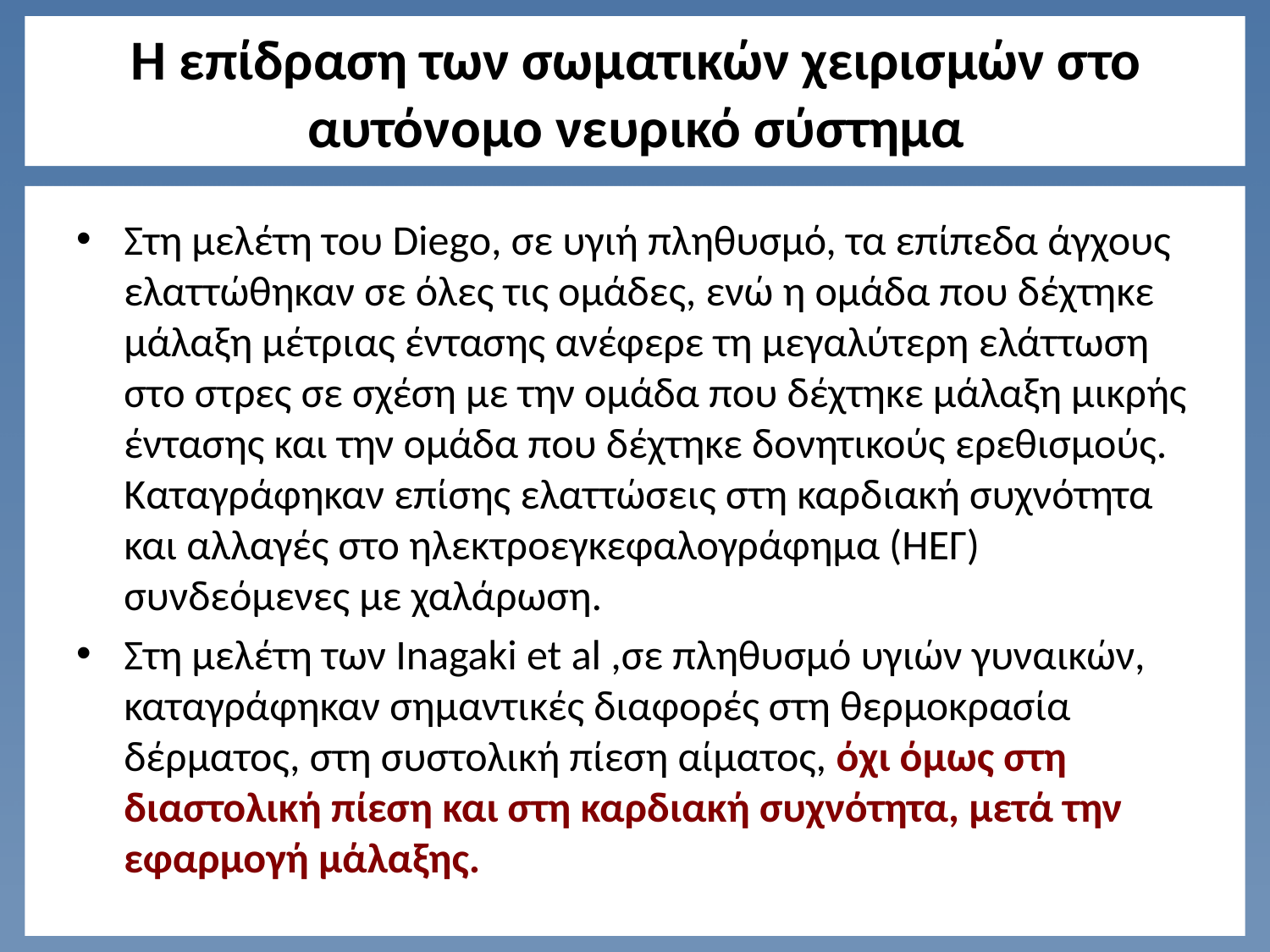

# Η επίδραση των σωματικών χειρισμών στο αυτόνομο νευρικό σύστημα
Στη μελέτη του Diego, σε υγιή πληθυσμό, τα επίπεδα άγχους ελαττώθηκαν σε όλες τις ομάδες, ενώ η ομάδα που δέχτηκε μάλαξη μέτριας έντασης ανέφερε τη μεγαλύτερη ελάττωση στο στρες σε σχέση με την ομάδα που δέχτηκε μάλαξη μικρής έντασης και την ομάδα που δέχτηκε δονητικούς ερεθισμούς. Καταγράφηκαν επίσης ελαττώσεις στη καρδιακή συχνότητα και αλλαγές στο ηλεκτροεγκεφαλογράφημα (ΗΕΓ) συνδεόμενες με χαλάρωση.
Στη μελέτη των Inagaki et al ,σε πληθυσμό υγιών γυναικών, καταγράφηκαν σημαντικές διαφορές στη θερμοκρασία δέρματος, στη συστολική πίεση αίματος, όχι όμως στη διαστολική πίεση και στη καρδιακή συχνότητα, μετά την εφαρμογή μάλαξης.